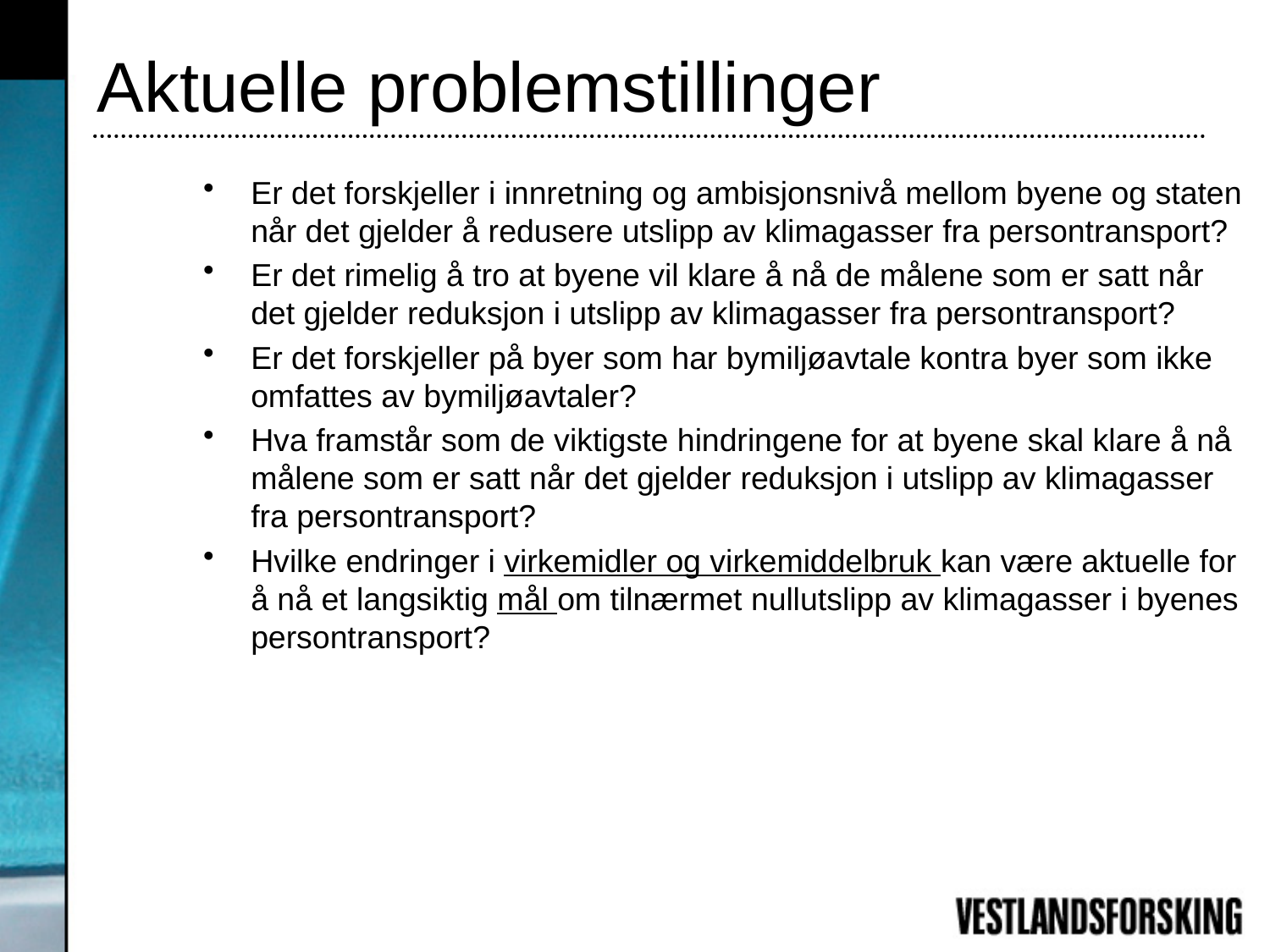

# Aktuelle problemstillinger
Er det forskjeller i innretning og ambisjonsnivå mellom byene og staten når det gjelder å redusere utslipp av klimagasser fra persontransport?
Er det rimelig å tro at byene vil klare å nå de målene som er satt når det gjelder reduksjon i utslipp av klimagasser fra persontransport?
Er det forskjeller på byer som har bymiljøavtale kontra byer som ikke omfattes av bymiljøavtaler?
Hva framstår som de viktigste hindringene for at byene skal klare å nå målene som er satt når det gjelder reduksjon i utslipp av klimagasser fra persontransport?
Hvilke endringer i virkemidler og virkemiddelbruk kan være aktuelle for å nå et langsiktig mål om tilnærmet nullutslipp av klimagasser i byenes persontransport?